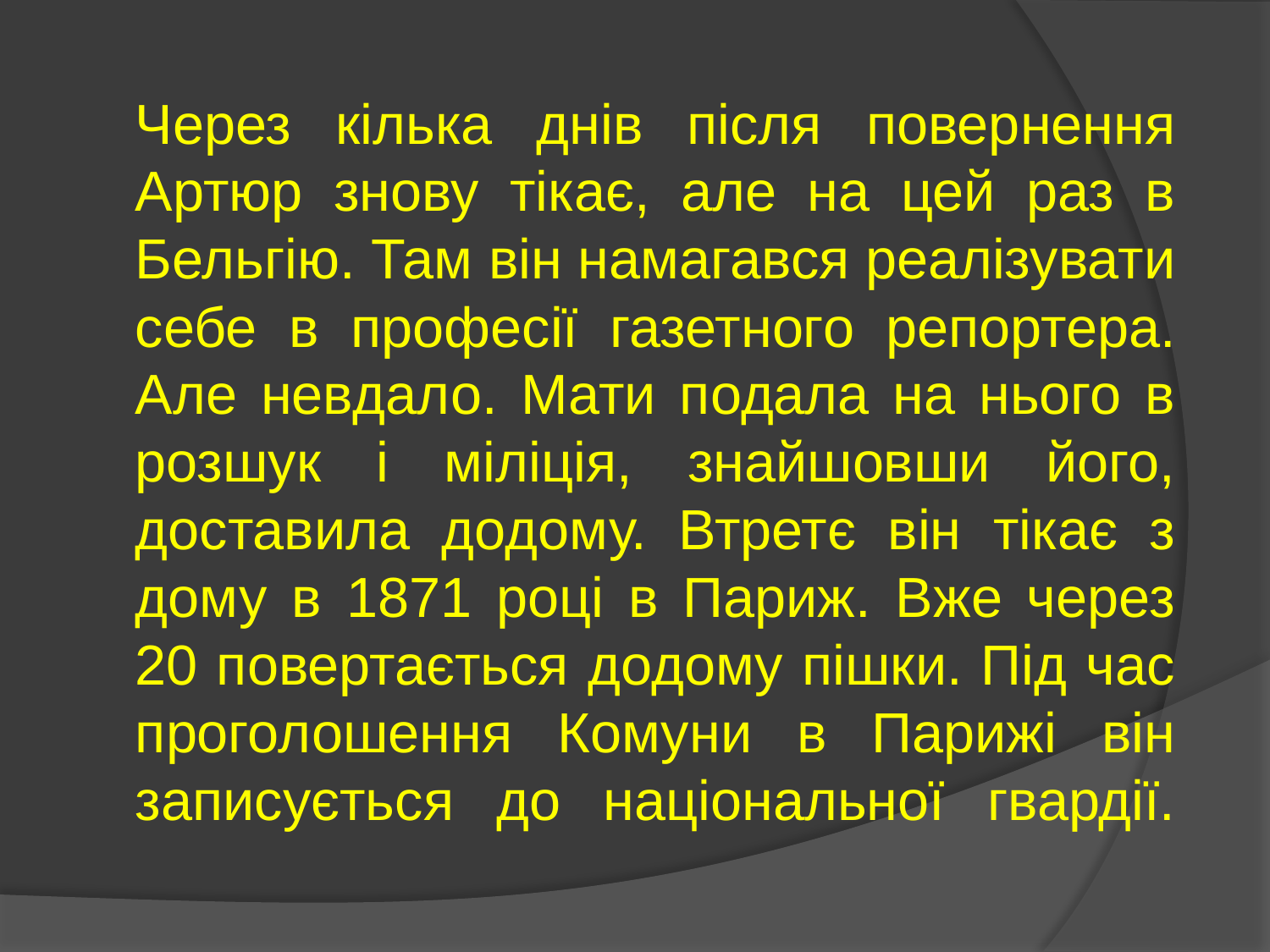

# Через кілька днів після повернення Артюр знову тікає, але на цей раз в Бельгію. Там він намагався реалізувати себе в професії газетного репортера. Але невдало. Мати подала на нього в розшук і міліція, знайшовши його, доставила додому. Втретє він тікає з дому в 1871 році в Париж. Вже через 20 повертається додому пішки. Під час проголошення Комуни в Парижі він записується до національної гвардії.